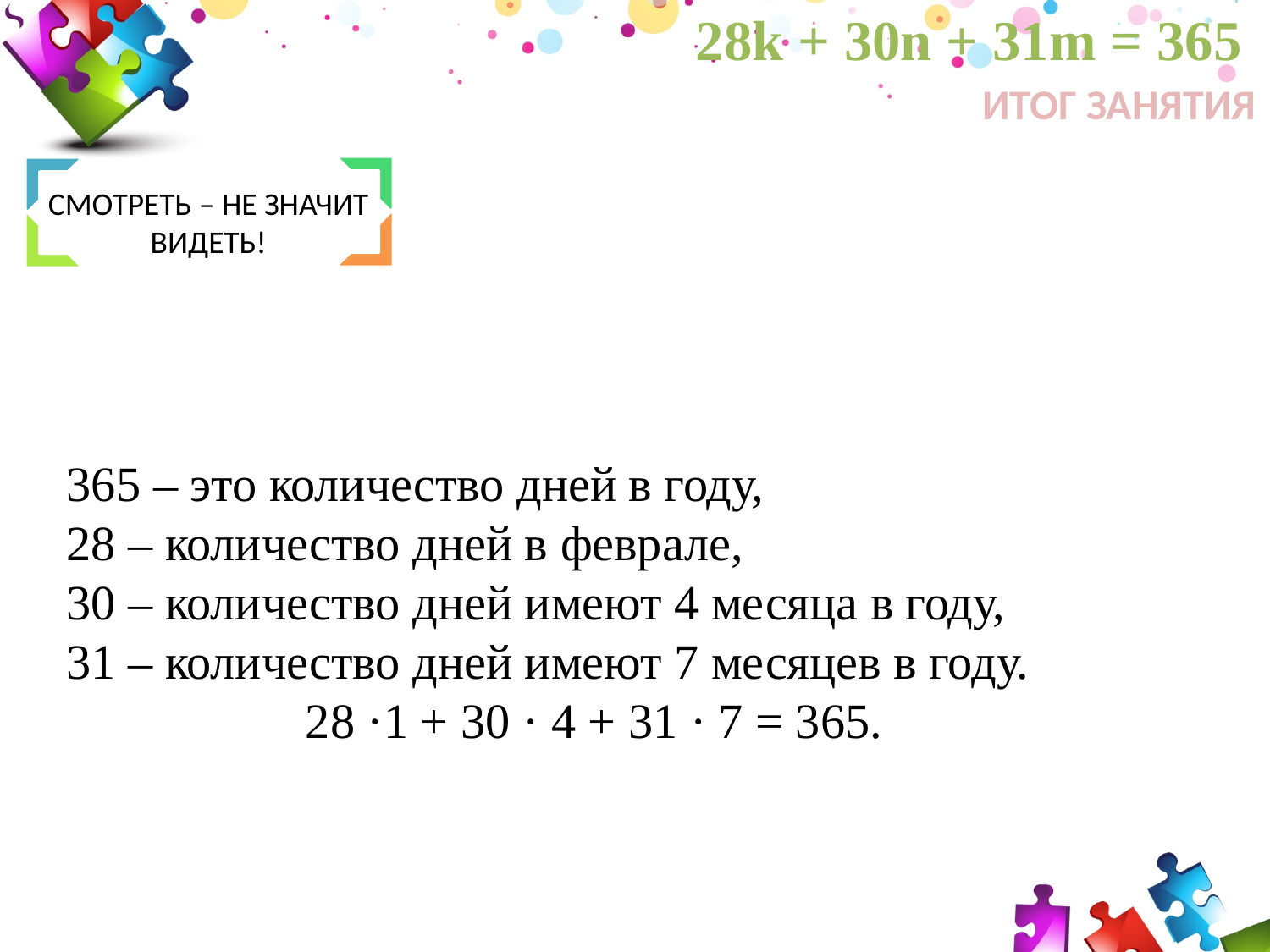

28k + 30n + 31m = 365
ИТОГ ЗАНЯТИЯ

СМОТРЕТЬ – НЕ ЗНАЧИТ ВИДЕТЬ!
365 – это количество дней в году,
28 – количество дней в феврале,
30 – количество дней имеют 4 месяца в году,
31 – количество дней имеют 7 месяцев в году.
28 ·1 + 30 · 4 + 31 · 7 = 365.